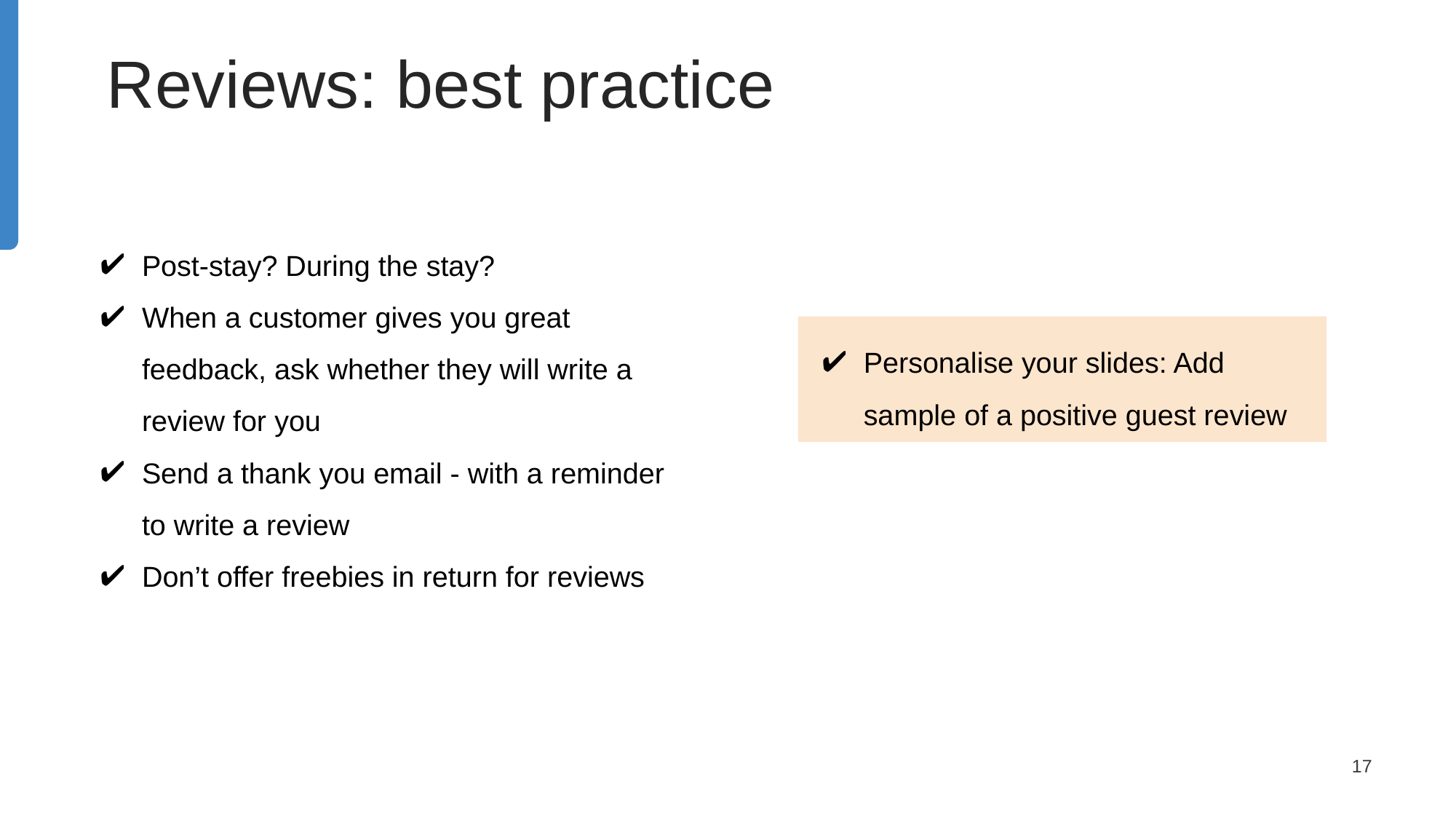

Reviews: best practice

Post-stay? During the stay?
When a customer gives you great feedback, ask whether they will write a review for you
Send a thank you email - with a reminder to write a review
Don’t offer freebies in return for reviews
Personalise your slides: Add sample of a positive guest review
17